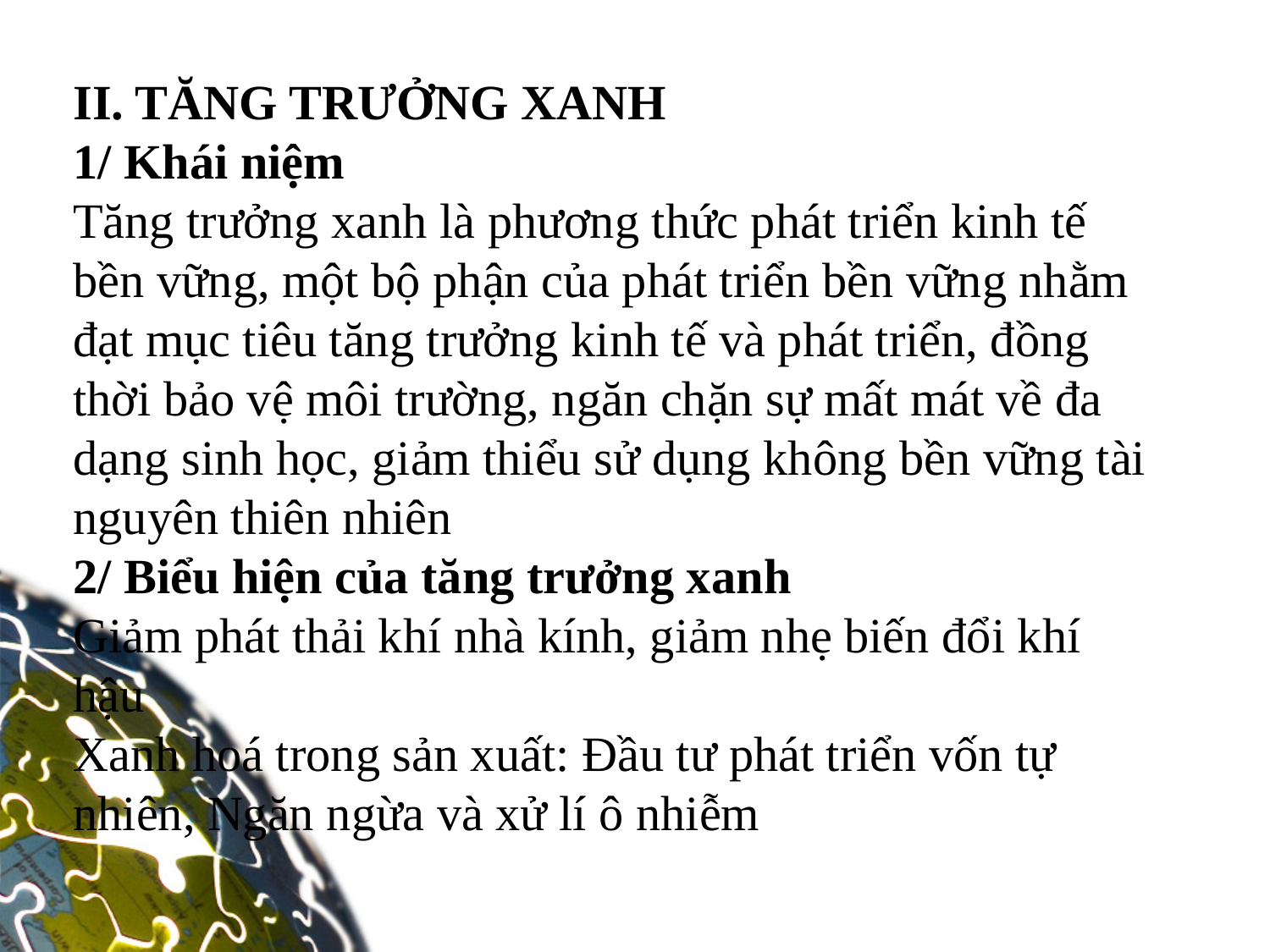

II. TĂNG TRƯỞNG XANH
1/ Khái niệm
Tăng trưởng xanh là phương thức phát triển kinh tế bền vững, một bộ phận của phát triển bền vững nhằm đạt mục tiêu tăng trưởng kinh tế và phát triển, đồng thời bảo vệ môi trường, ngăn chặn sự mất mát về đa dạng sinh học, giảm thiểu sử dụng không bền vững tài nguyên thiên nhiên
2/ Biểu hiện của tăng trưởng xanh
Giảm phát thải khí nhà kính, giảm nhẹ biến đổi khí hậu
Xanh hoá trong sản xuất: Đầu tư phát triển vốn tự nhiên, Ngăn ngừa và xử lí ô nhiễm